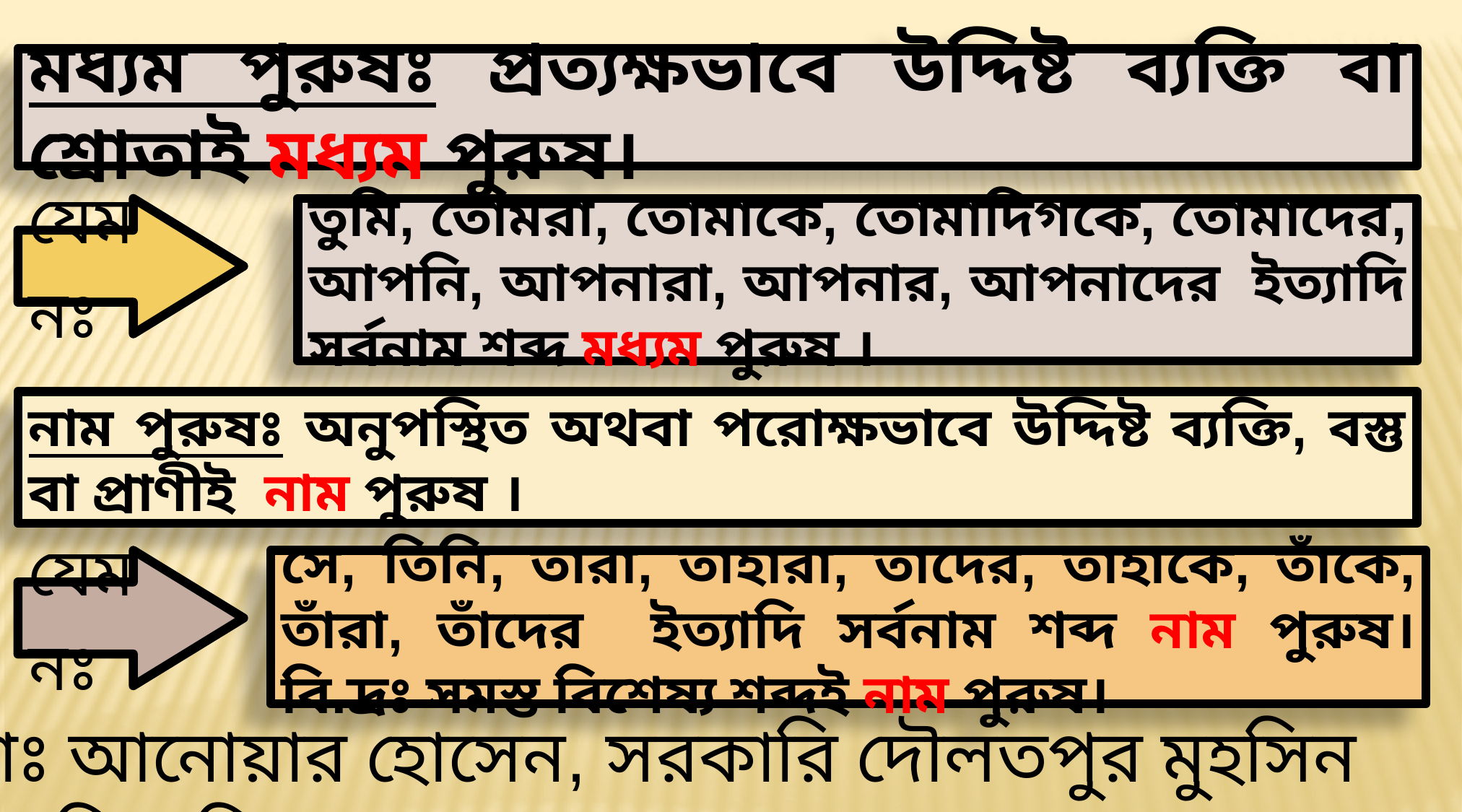

মধ্যম পুরুষঃ প্রত্যক্ষভাবে উদ্দিষ্ট ব্যক্তি বা শ্রোতাই মধ্যম পুরুষ।
যেমনঃ
তুমি, তোমরা, তোমাকে, তোমাদিগকে, তোমাদের, আপনি, আপনারা, আপনার, আপনাদের  ইত্যাদি সর্বনাম শব্দ মধ্যম পুরুষ ।
নাম পুরুষঃ অনুপস্থিত অথবা পরোক্ষভাবে উদ্দিষ্ট ব্যক্তি, বস্তু বা প্রাণীই  নাম পুরুষ ।
যেমনঃ
সে, তিনি, তারা, তাহারা, তাদের, তাহাকে, তাঁকে, তাঁরা, তাঁদের  ইত্যাদি সর্বনাম শব্দ নাম পুরুষ। বি.দ্রঃ সমস্ত বিশেষ্য শব্দই নাম পুরুষ।
মোঃ আনোয়ার হোসেন, সরকারি দৌলতপুর মুহসিন মাধ্যমিক বিদ্যালয়